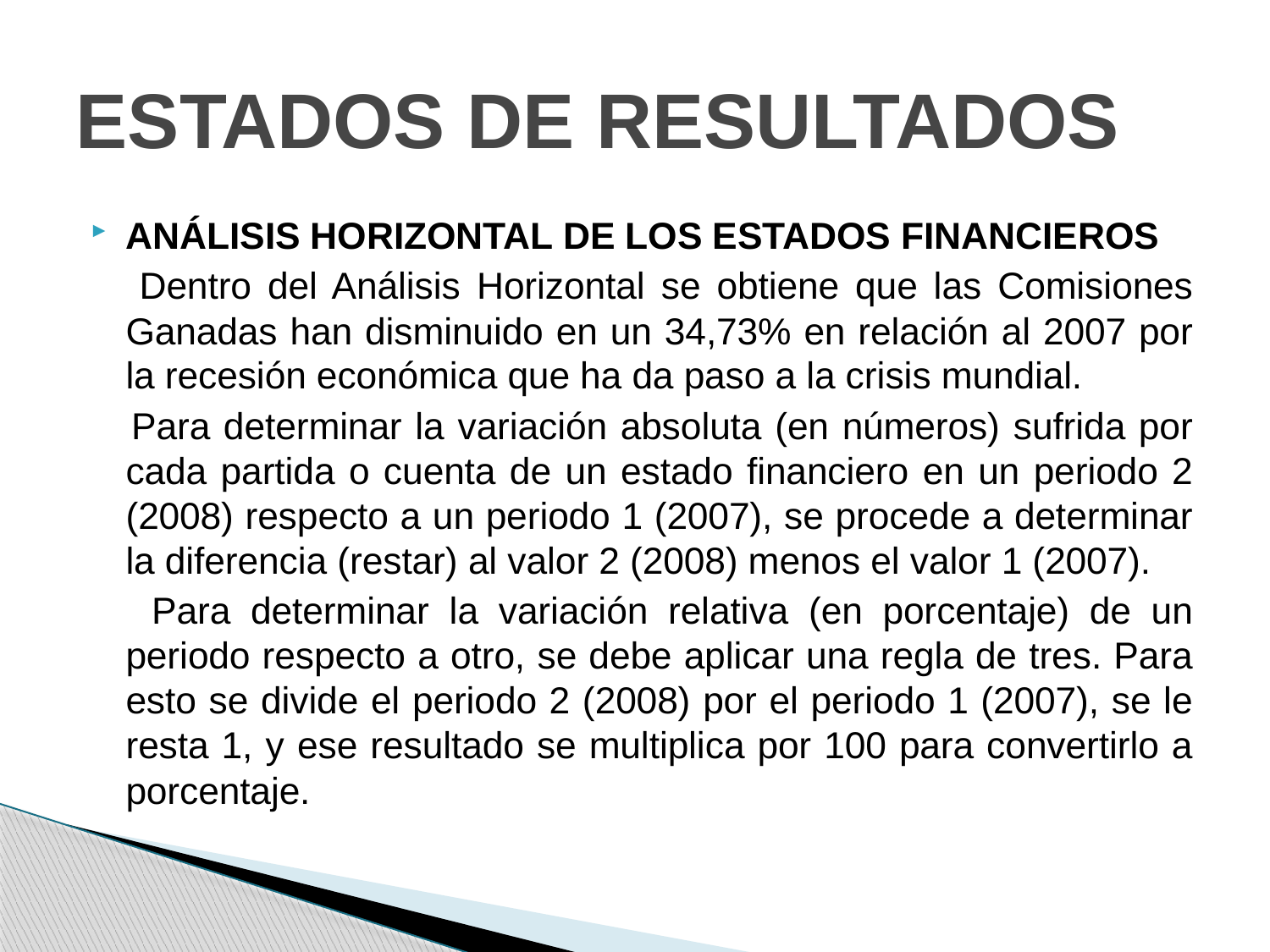

# ESTADOS DE RESULTADOS
ANÁLISIS HORIZONTAL DE LOS ESTADOS FINANCIEROS
   Dentro del Análisis Horizontal se obtiene que las Comisiones Ganadas han disminuido en un 34,73% en relación al 2007 por la recesión económica que ha da paso a la crisis mundial.
   Para determinar la variación absoluta (en números) sufrida por cada partida o cuenta de un estado financiero en un periodo 2 (2008) respecto a un periodo 1 (2007), se procede a determinar la diferencia (restar) al valor 2 (2008) menos el valor 1 (2007).
   Para determinar la variación relativa (en porcentaje) de un periodo respecto a otro, se debe aplicar una regla de tres. Para esto se divide el periodo 2 (2008) por el periodo 1 (2007), se le resta 1, y ese resultado se multiplica por 100 para convertirlo a porcentaje.